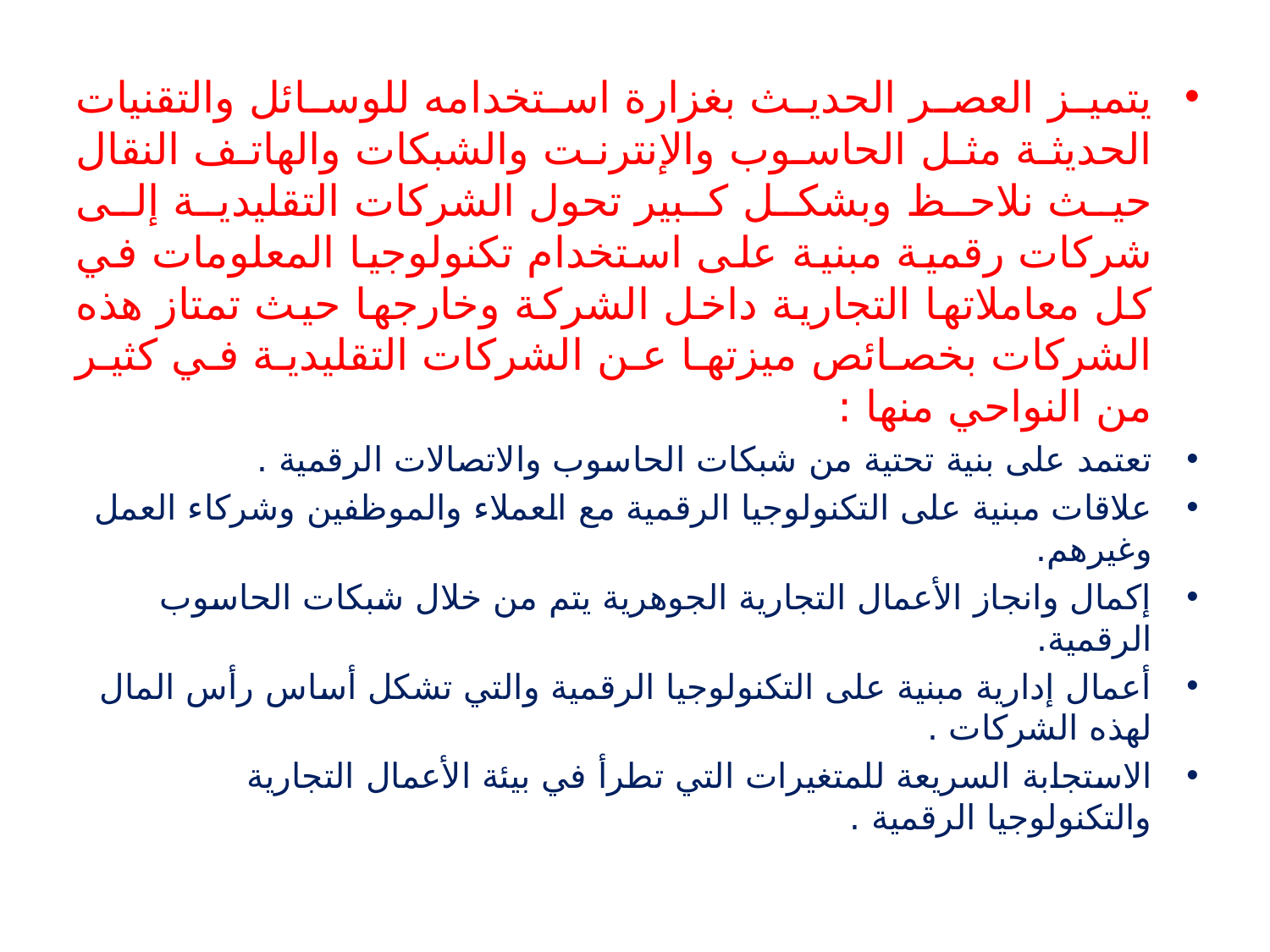

يتميز العصر الحديث بغزارة استخدامه للوسائل والتقنيات الحديثة مثل الحاسوب والإنترنت والشبكات والهاتف النقال حيث نلاحظ وبشكل كبير تحول الشركات التقليدية إلى شركات رقمية مبنية على استخدام تكنولوجيا المعلومات في كل معاملاتها التجارية داخل الشركة وخارجها حيث تمتاز هذه الشركات بخصائص ميزتها عن الشركات التقليدية في كثير من النواحي منها :
تعتمد على بنية تحتية من شبكات الحاسوب والاتصالات الرقمية .
علاقات مبنية على التكنولوجيا الرقمية مع العملاء والموظفين وشركاء العمل وغيرهم.
إكمال وانجاز الأعمال التجارية الجوهرية يتم من خلال شبكات الحاسوب الرقمية.
أعمال إدارية مبنية على التكنولوجيا الرقمية والتي تشكل أساس رأس المال لهذه الشركات .
الاستجابة السريعة للمتغيرات التي تطرأ في بيئة الأعمال التجارية والتكنولوجيا الرقمية .